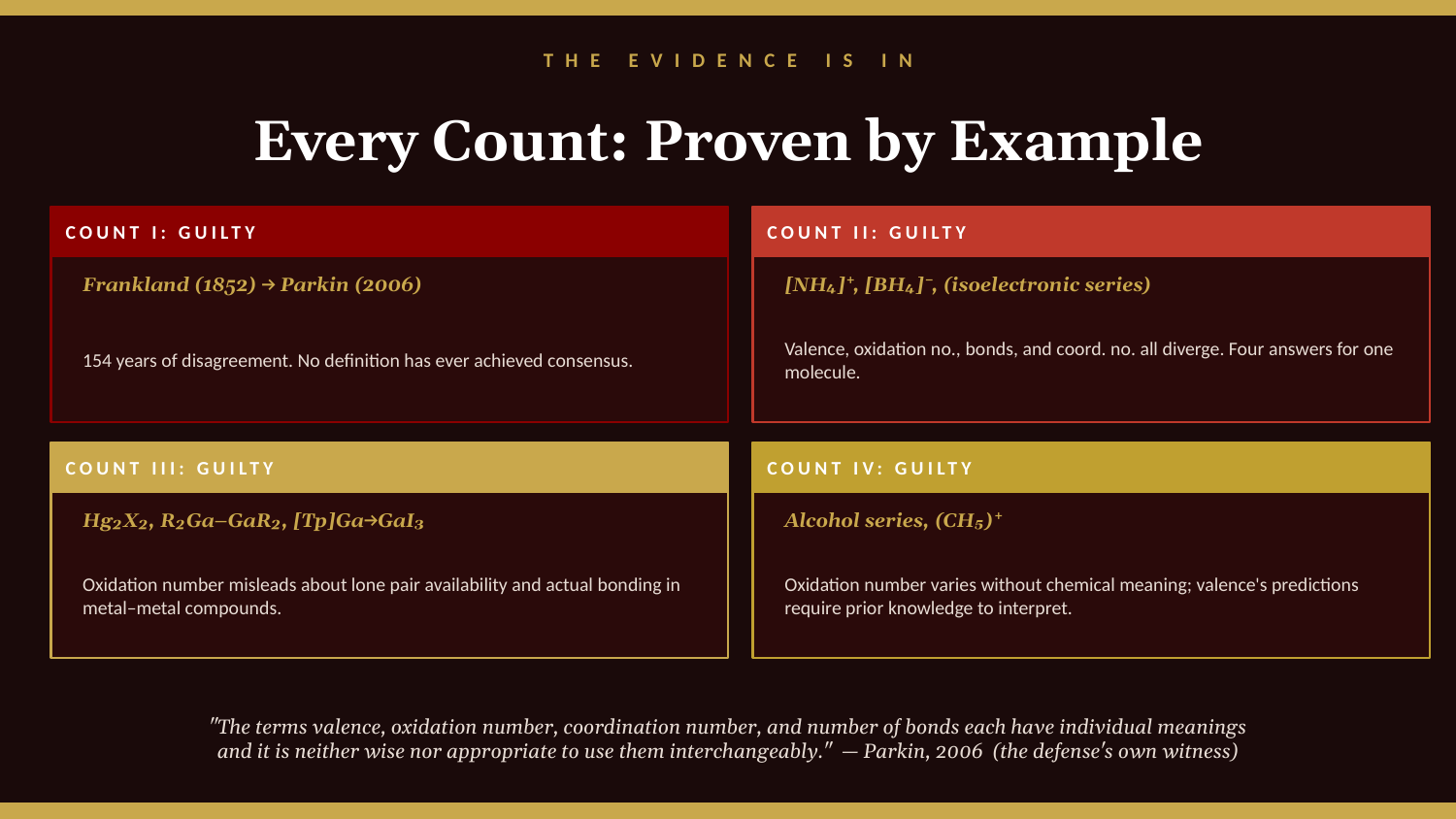

THE EVIDENCE IS IN
Every Count: Proven by Example

COUNT I: GUILTY

COUNT II: GUILTY
Frankland (1852) → Parkin (2006)
[NH₄]⁺, [BH₄]⁻, (isoelectronic series)
154 years of disagreement. No definition has ever achieved consensus.
Valence, oxidation no., bonds, and coord. no. all diverge. Four answers for one molecule.

COUNT III: GUILTY

COUNT IV: GUILTY
Hg₂X₂, R₂Ga–GaR₂, [Tp]Ga→GaI₃
Alcohol series, (CH₅)⁺
Oxidation number misleads about lone pair availability and actual bonding in metal–metal compounds.
Oxidation number varies without chemical meaning; valence's predictions require prior knowledge to interpret.
"The terms valence, oxidation number, coordination number, and number of bonds each have individual meanings
and it is neither wise nor appropriate to use them interchangeably."  — Parkin, 2006  (the defense's own witness)